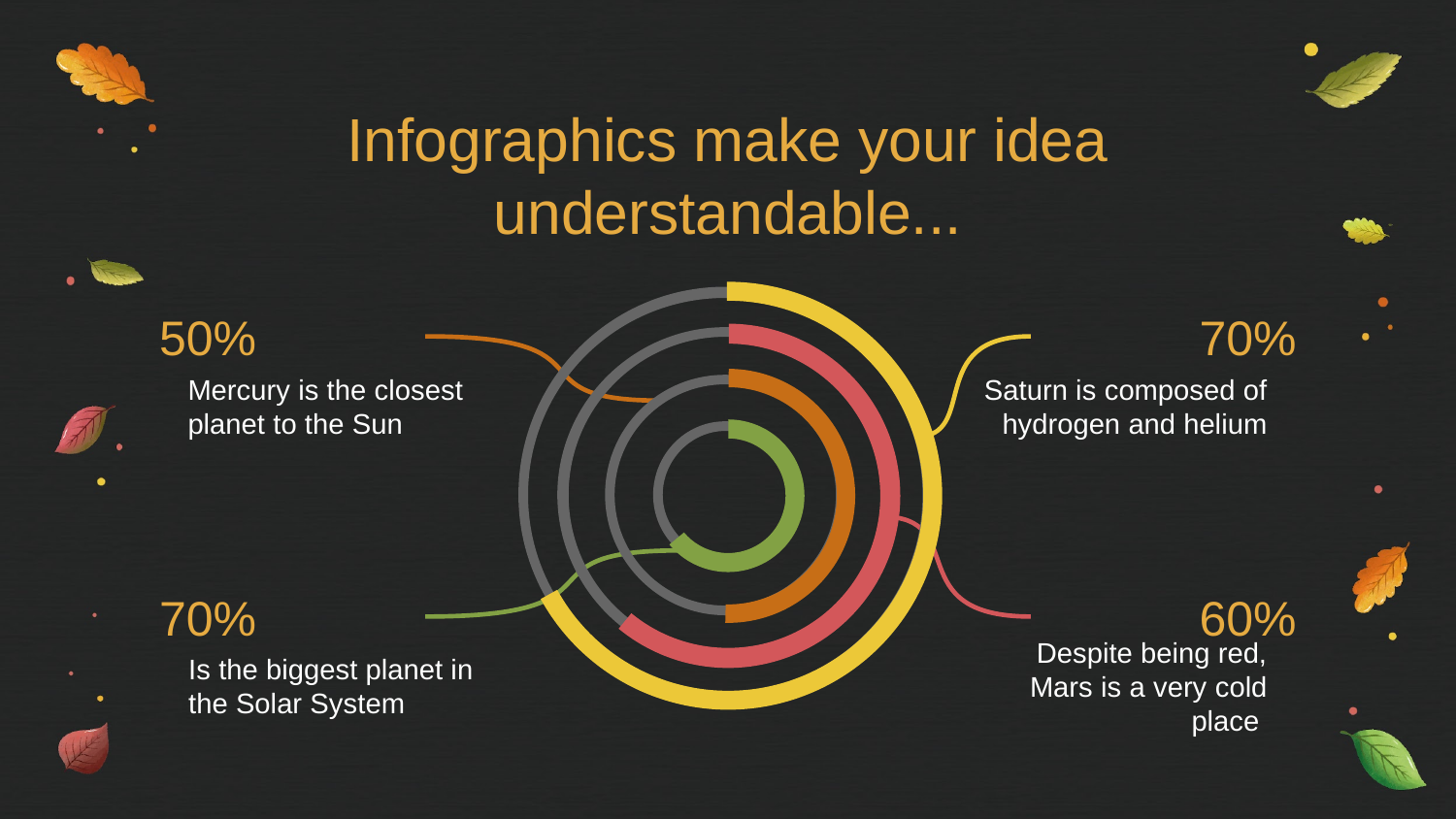

# Infographics make your idea understandable...

50%
70%
Mercury is the closest planet to the Sun
Saturn is composed of hydrogen and helium
60%
70%
Is the biggest planet in the Solar System
Despite being red, Mars is a very cold place